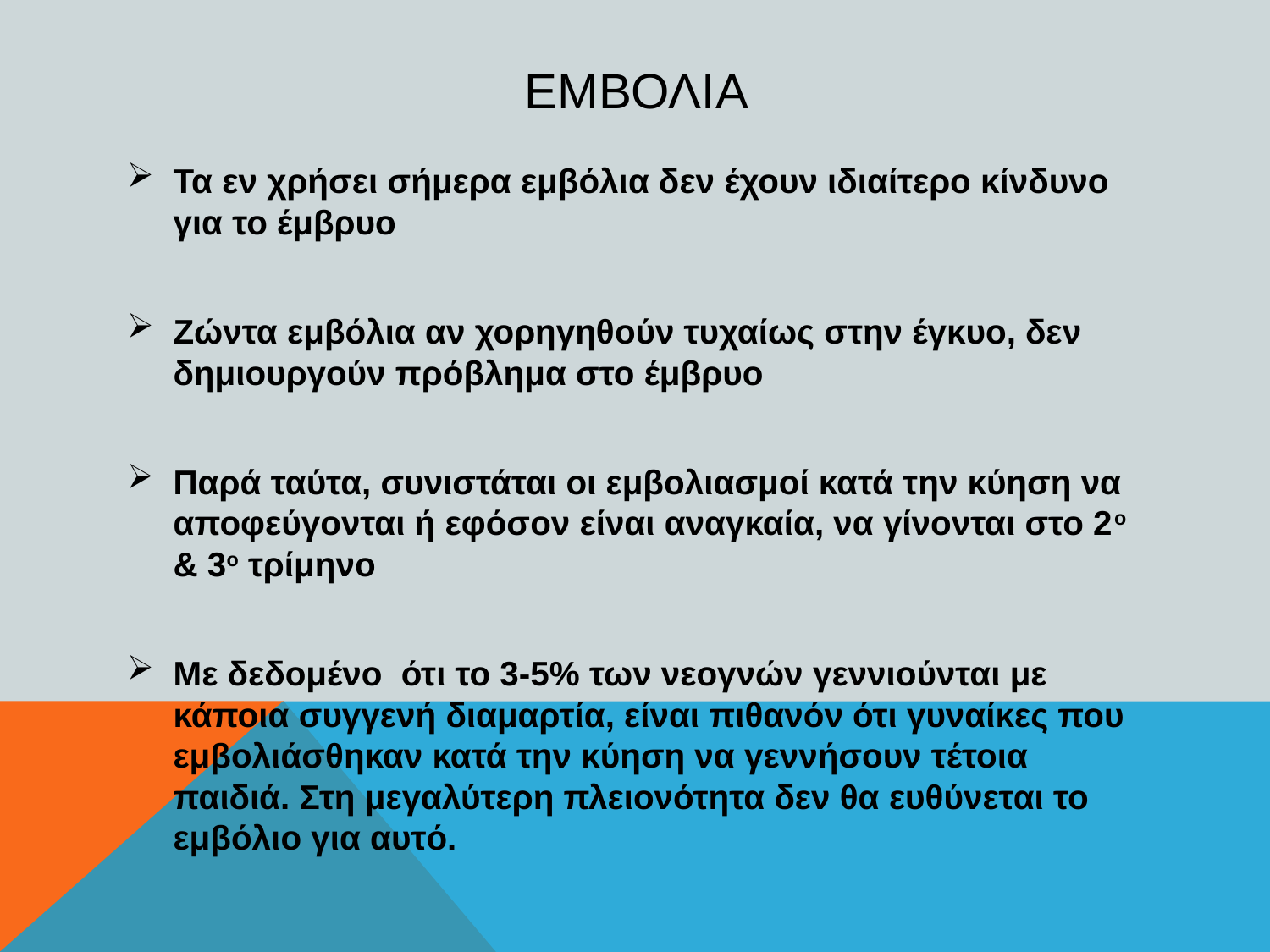

# εμβολια
Τα εν χρήσει σήμερα εμβόλια δεν έχουν ιδιαίτερο κίνδυνο για το έμβρυο

Ζώντα εμβόλια αν χορηγηθούν τυχαίως στην έγκυο, δεν δημιουργούν πρόβλημα στο έμβρυο

Παρά ταύτα, συνιστάται οι εμβολιασμοί κατά την κύηση να αποφεύγονται ή εφόσον είναι αναγκαία, να γίνονται στο 2ο & 3ο τρίμηνο

Με δεδομένο  ότι το 3-5% των νεογνών γεννιούνται με κάποια συγγενή διαμαρτία, είναι πιθανόν ότι γυναίκες που εμβολιάσθηκαν κατά την κύηση να γεννήσουν τέτοια παιδιά. Στη μεγαλύτερη πλειονότητα δεν θα ευθύνεται το εμβόλιο για αυτό.